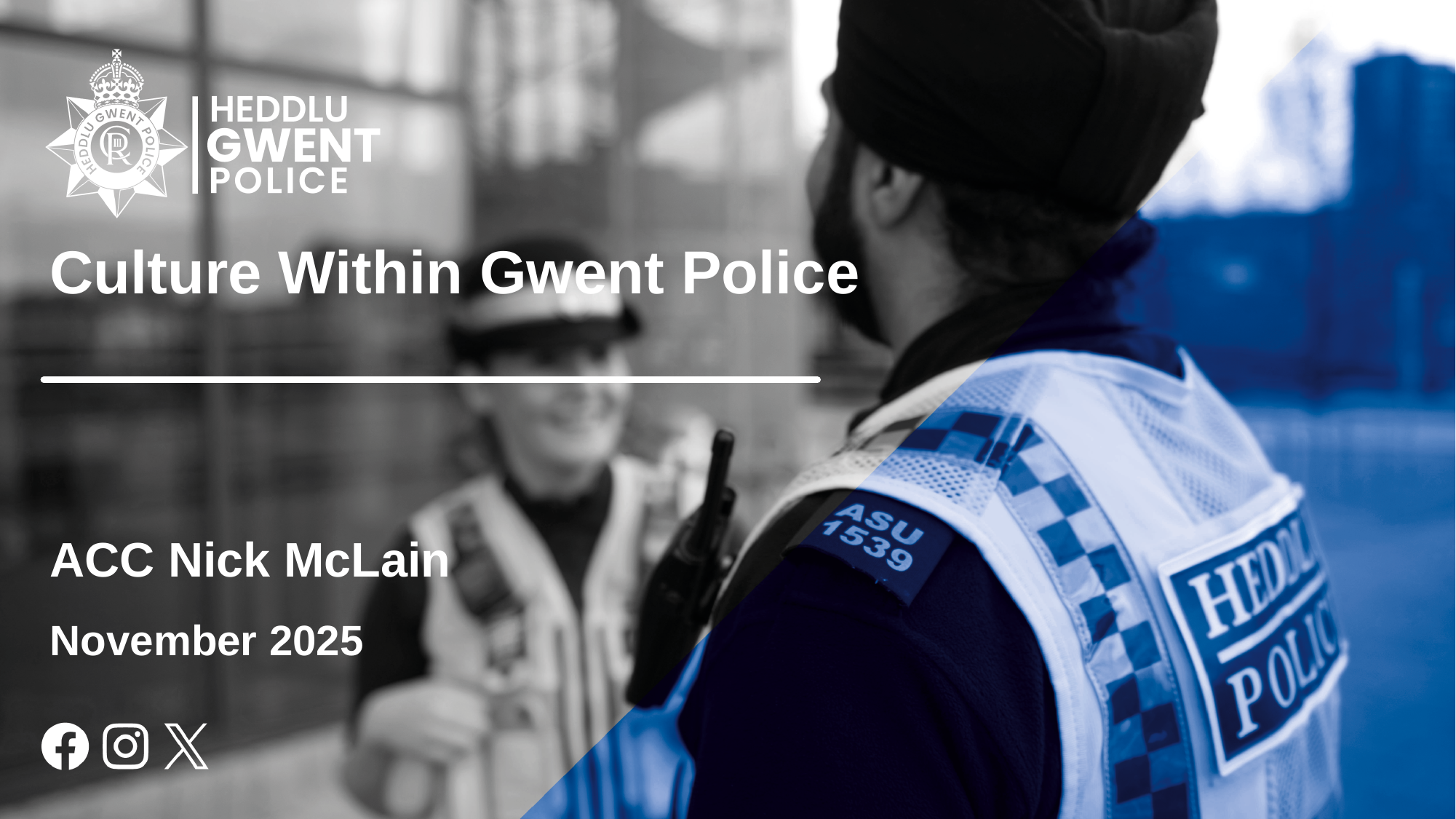

# Culture Within Gwent Police

ACC Nick McLain
November 2025